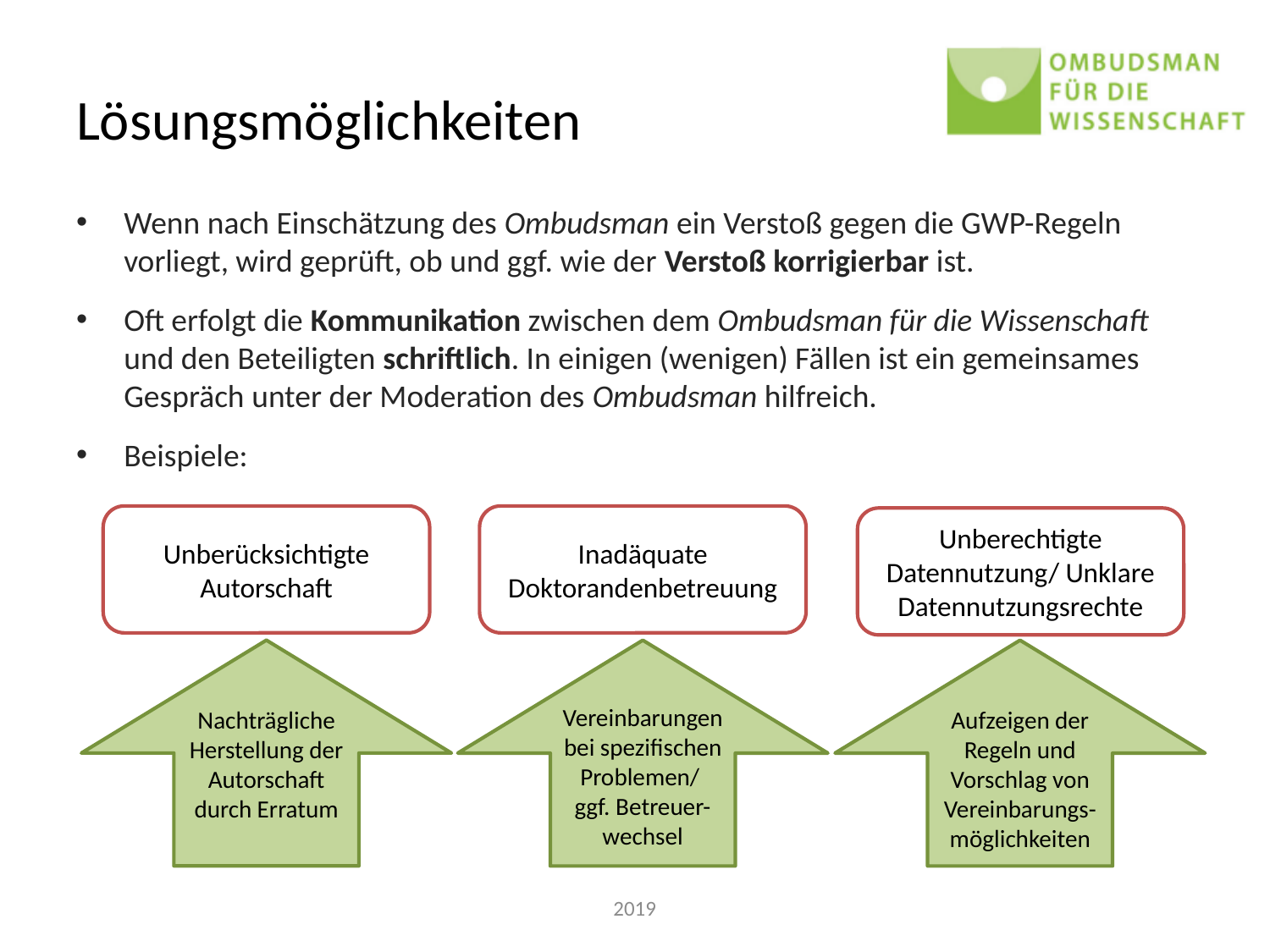

# Lösungsmöglichkeiten
Wenn nach Einschätzung des Ombudsman ein Verstoß gegen die GWP-Regeln vorliegt, wird geprüft, ob und ggf. wie der Verstoß korrigierbar ist.
Oft erfolgt die Kommunikation zwischen dem Ombudsman für die Wissenschaft und den Beteiligten schriftlich. In einigen (wenigen) Fällen ist ein gemeinsames Gespräch unter der Moderation des Ombudsman hilfreich.
Beispiele:

Unberücksichtigte Autorschaft
Inadäquate Doktorandenbetreuung

Unberechtigte Datennutzung/ Unklare Datennutzungsrechte

Vereinbarungen bei spezifischen Problemen/
ggf. Betreuer-wechsel
Nachträgliche Herstellung der Autorschaft durch Erratum
Aufzeigen der Regeln und Vorschlag von Vereinbarungs-möglichkeiten
2019